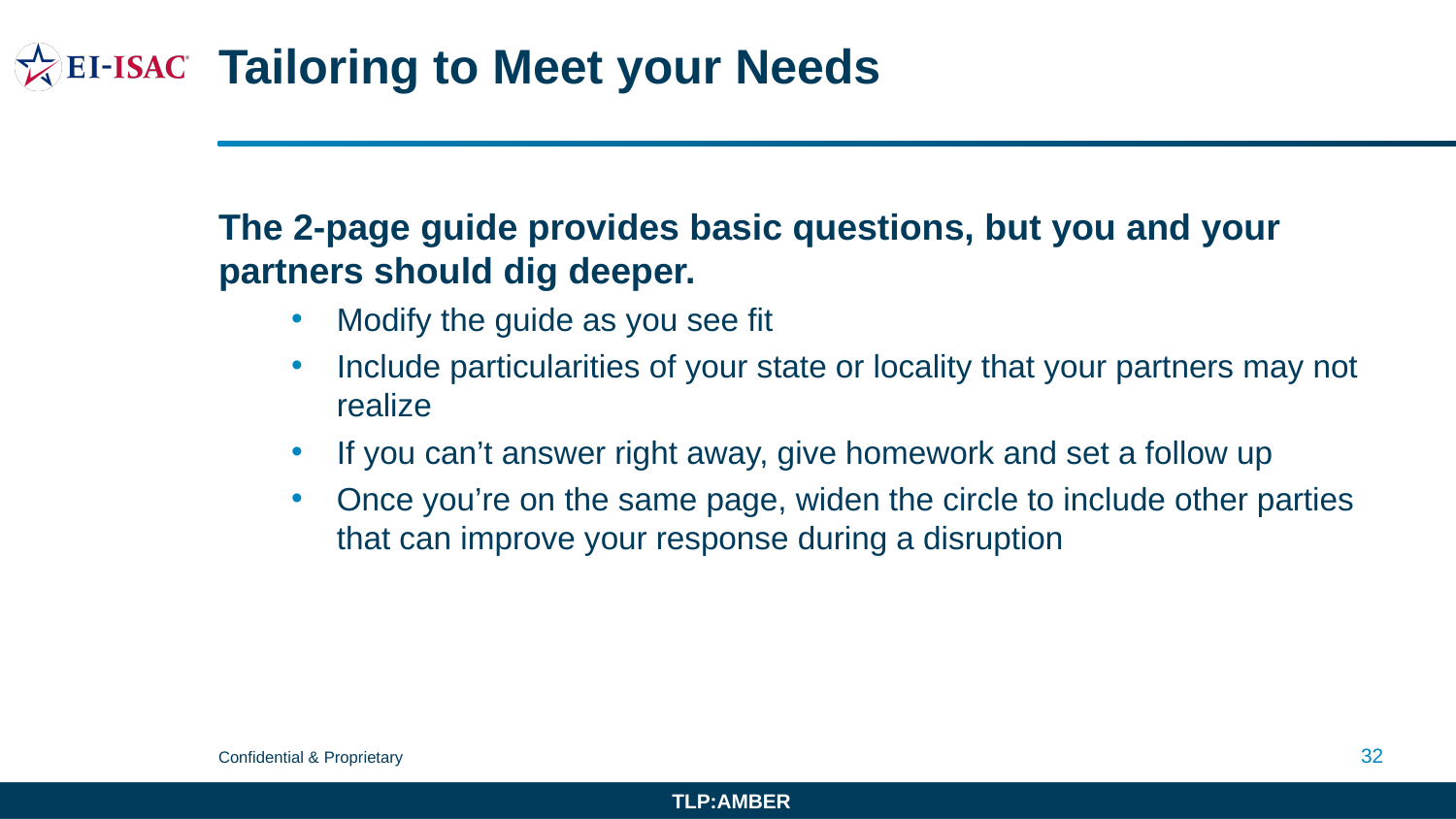

# Tailoring to Meet your Needs
The 2-page guide provides basic questions, but you and your partners should dig deeper.
Modify the guide as you see fit
Include particularities of your state or locality that your partners may not realize
If you can’t answer right away, give homework and set a follow up
Once you’re on the same page, widen the circle to include other parties that can improve your response during a disruption
32
TLP:WHITE  TLP:RED  TLP:AMBER  TLP:GREEN  (Delete unused designations)
TLP:AMBER